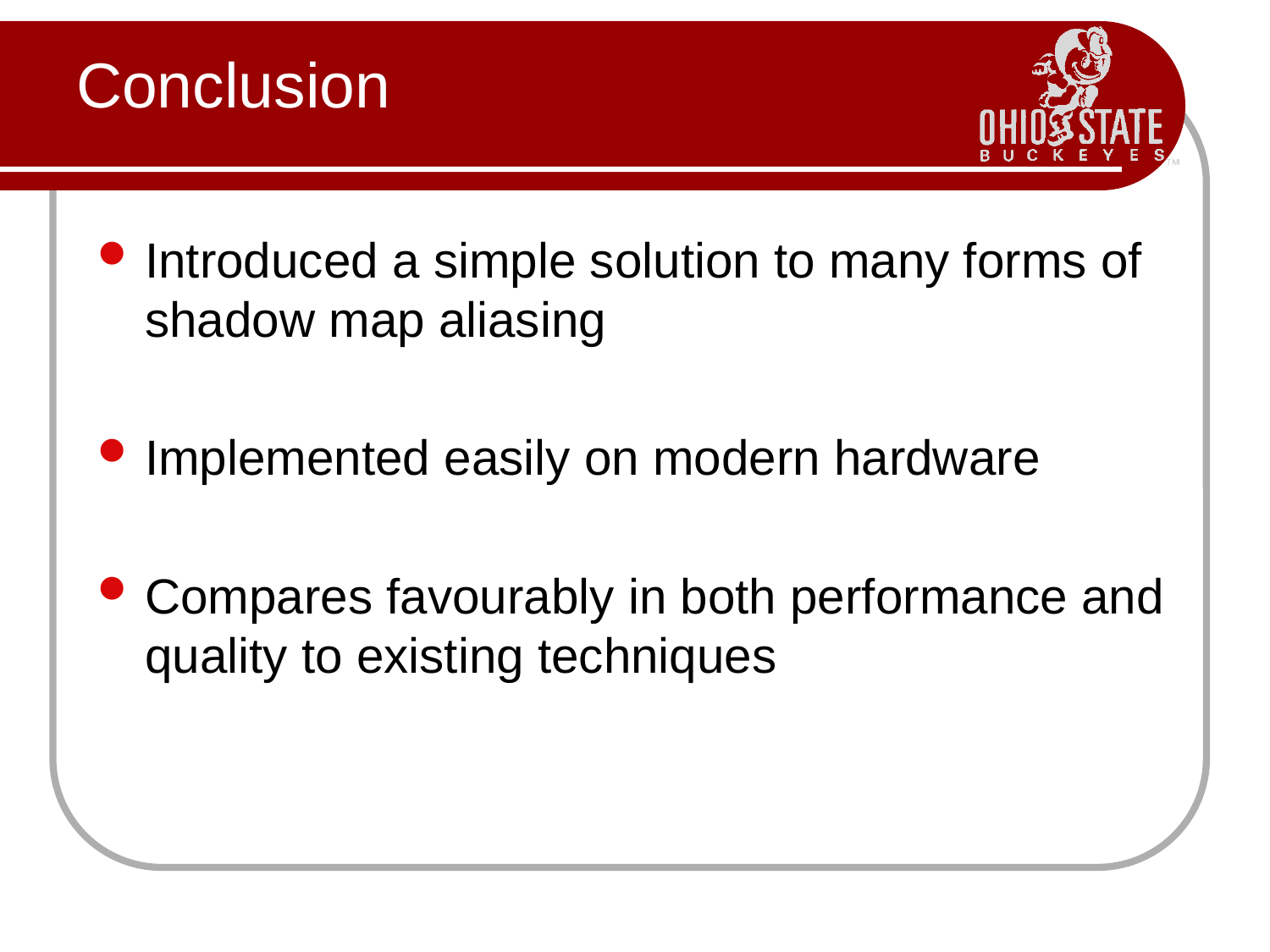

# Conclusion
Introduced a simple solution to many forms of shadow map aliasing

Implemented easily on modern hardware

Compares favourably in both performance and quality to existing techniques